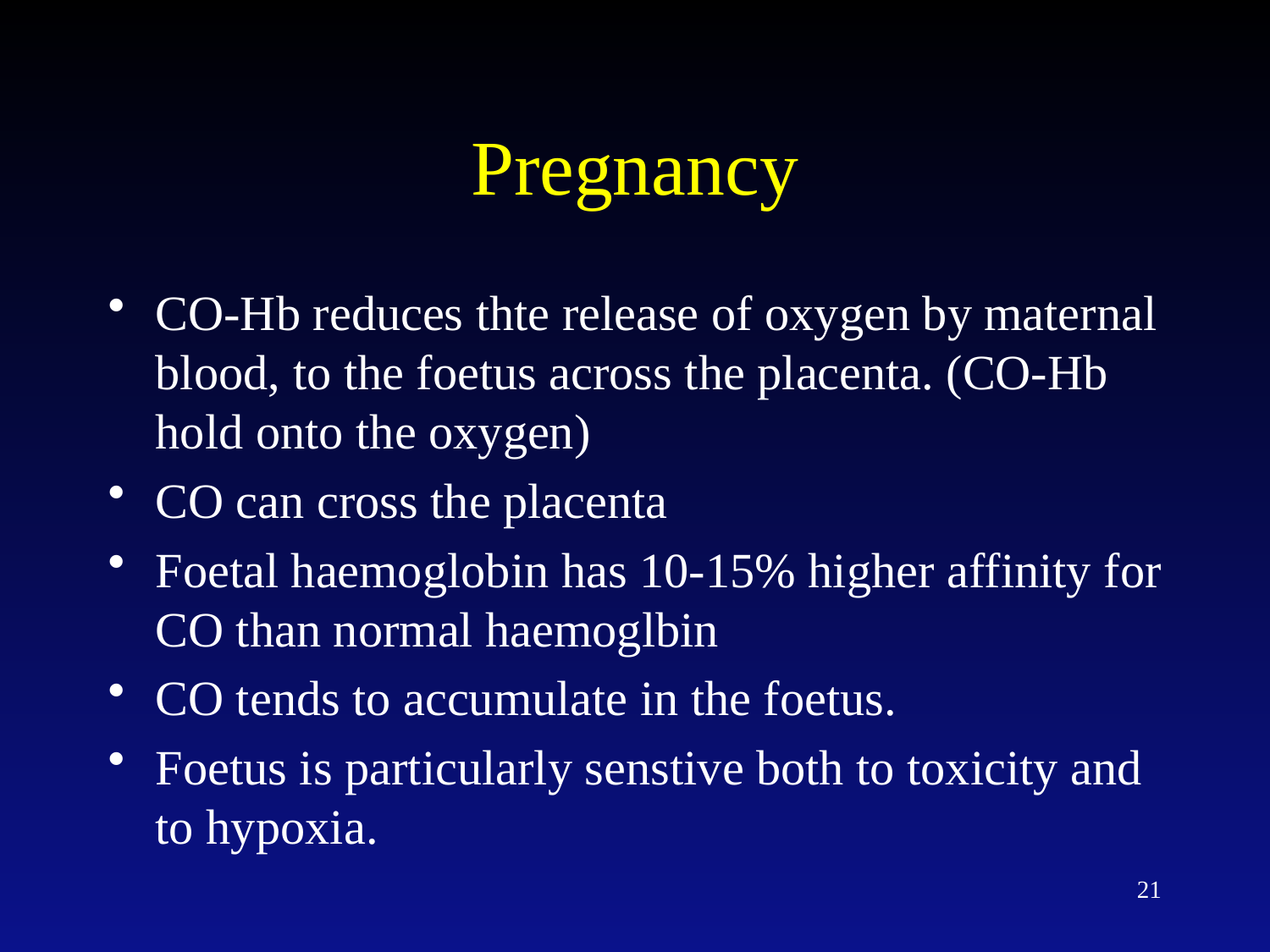

# Pregnancy
CO-Hb reduces thte release of oxygen by maternal blood, to the foetus across the placenta. (CO-Hb hold onto the oxygen)
CO can cross the placenta
Foetal haemoglobin has 10-15% higher affinity for CO than normal haemoglbin
CO tends to accumulate in the foetus.
Foetus is particularly senstive both to toxicity and to hypoxia.

21